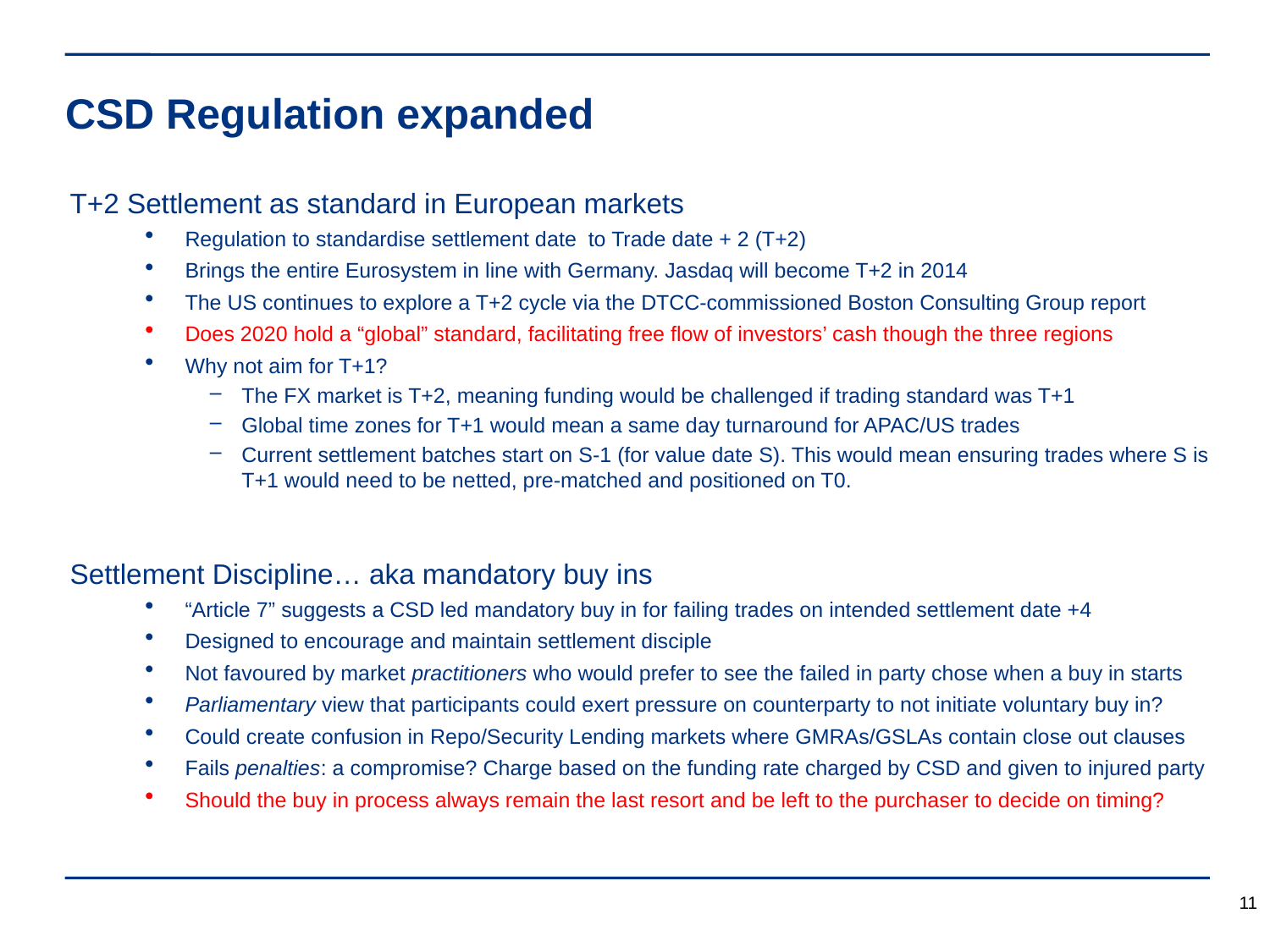

CSD Regulation expanded
T+2 Settlement as standard in European markets
Regulation to standardise settlement date  to Trade date + 2 (T+2)
Brings the entire Eurosystem in line with Germany. Jasdaq will become T+2 in 2014
The US continues to explore a T+2 cycle via the DTCC-commissioned Boston Consulting Group report
Does 2020 hold a “global” standard, facilitating free flow of investors’ cash though the three regions
Why not aim for T+1?
The FX market is T+2, meaning funding would be challenged if trading standard was T+1
Global time zones for T+1 would mean a same day turnaround for APAC/US trades
Current settlement batches start on S-1 (for value date S). This would mean ensuring trades where S is T+1 would need to be netted, pre-matched and positioned on T0.

Settlement Discipline… aka mandatory buy ins
“Article 7” suggests a CSD led mandatory buy in for failing trades on intended settlement date +4
Designed to encourage and maintain settlement disciple
Not favoured by market practitioners who would prefer to see the failed in party chose when a buy in starts
Parliamentary view that participants could exert pressure on counterparty to not initiate voluntary buy in?
Could create confusion in Repo/Security Lending markets where GMRAs/GSLAs contain close out clauses
Fails penalties: a compromise? Charge based on the funding rate charged by CSD and given to injured party
Should the buy in process always remain the last resort and be left to the purchaser to decide on timing?
11